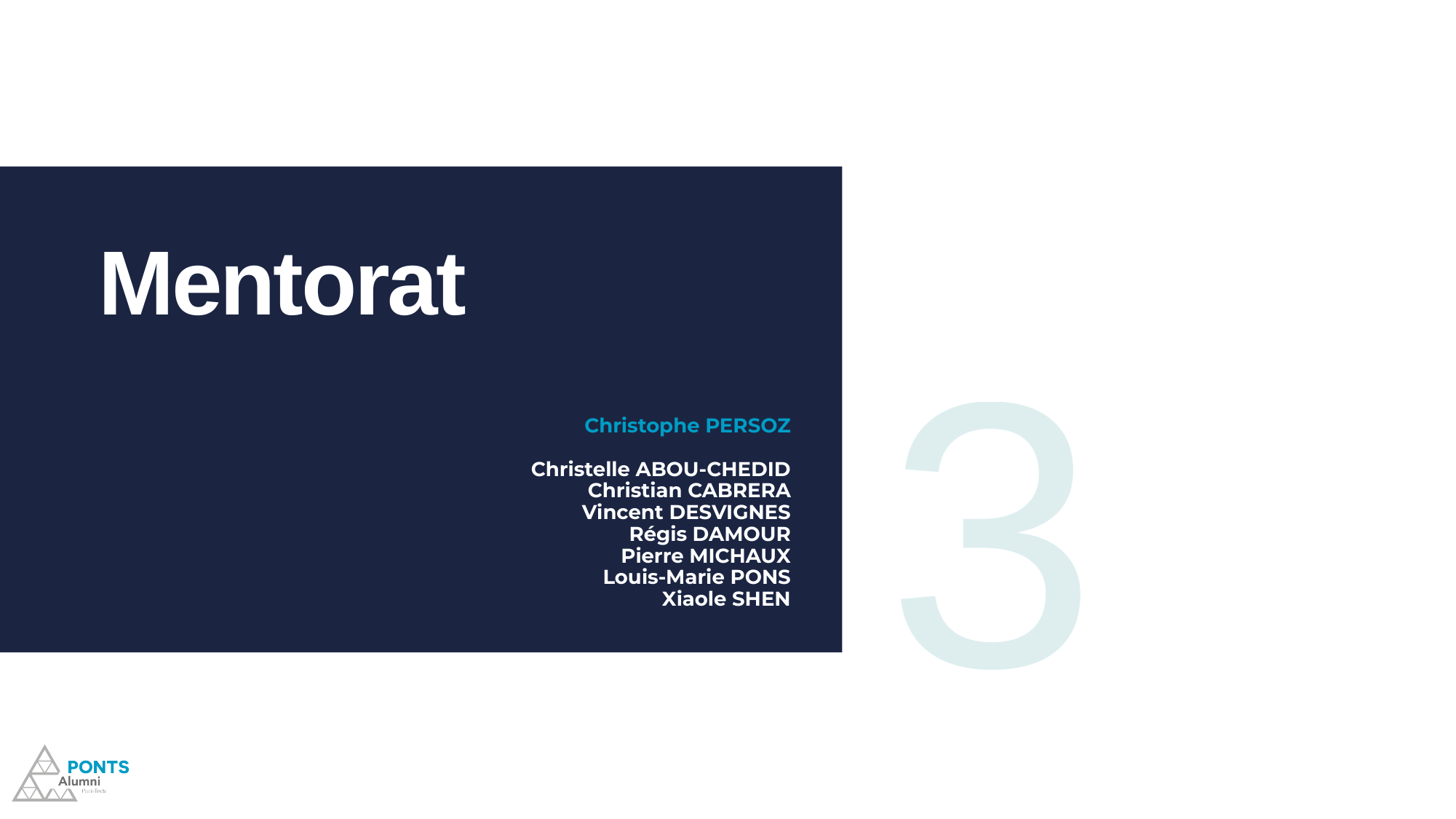

# Mentorat
3

Christophe PERSOZ

Christelle ABOU-CHEDID
Christian CABRERA
Vincent DESVIGNES
Régis DAMOUR
Pierre MICHAUX
Louis-Marie PONS
Xiaole SHEN